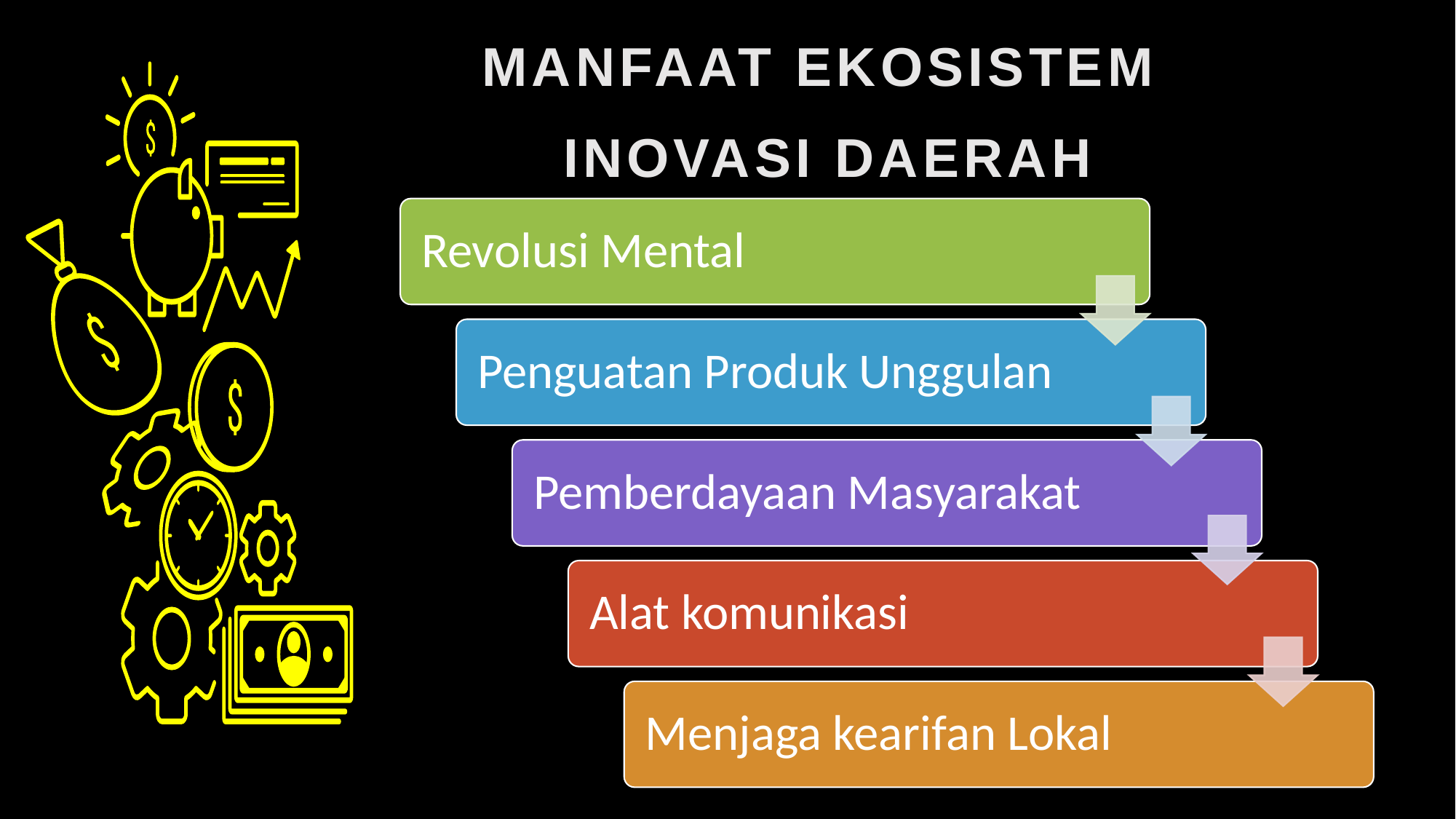

MANFAAT EKOSISTEM
 INOVASI DAERAH

Revolusi Mental
Penguatan Produk Unggulan
Pemberdayaan Masyarakat
Alat komunikasi
Menjaga kearifan Lokal